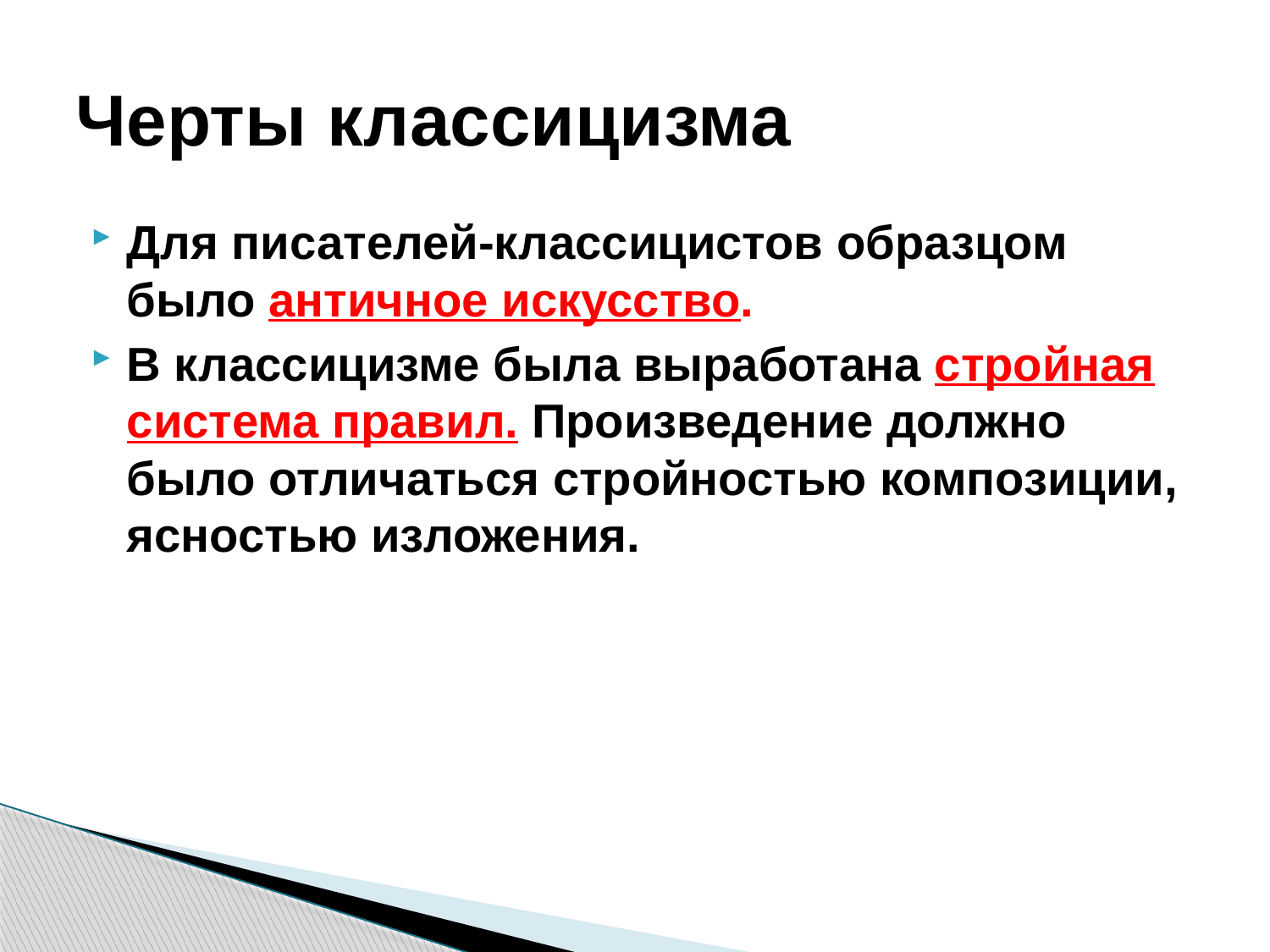

# Черты классицизма
Для писателей-классицистов образцом было античное искусство.
В классицизме была выработана стройная система правил. Произведение должно было отличаться стройностью композиции, ясностью изложения.